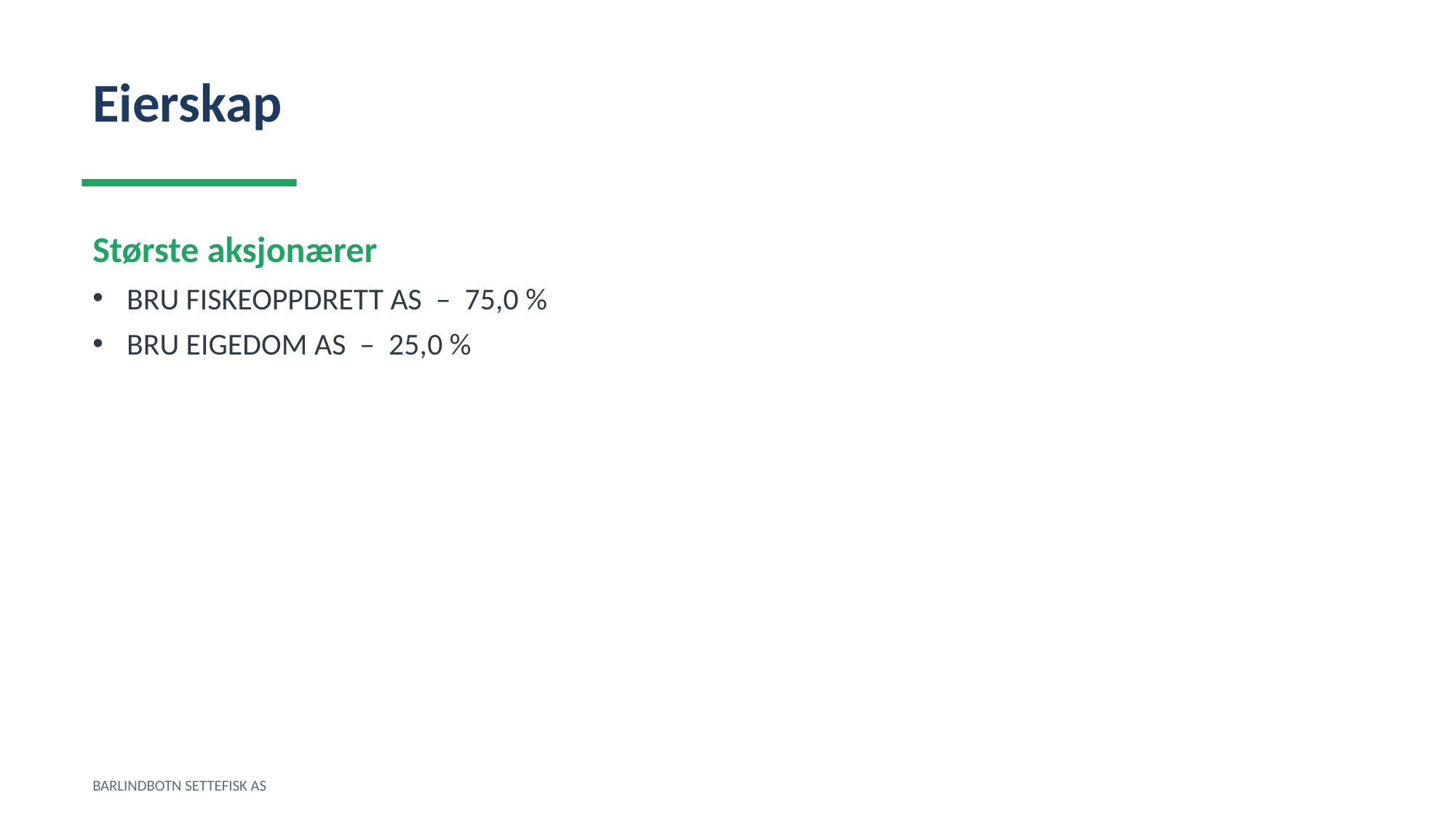

Eierskap

Største aksjonærer
BRU FISKEOPPDRETT AS  –  75,0 %
BRU EIGEDOM AS  –  25,0 %
BARLINDBOTN SETTEFISK AS